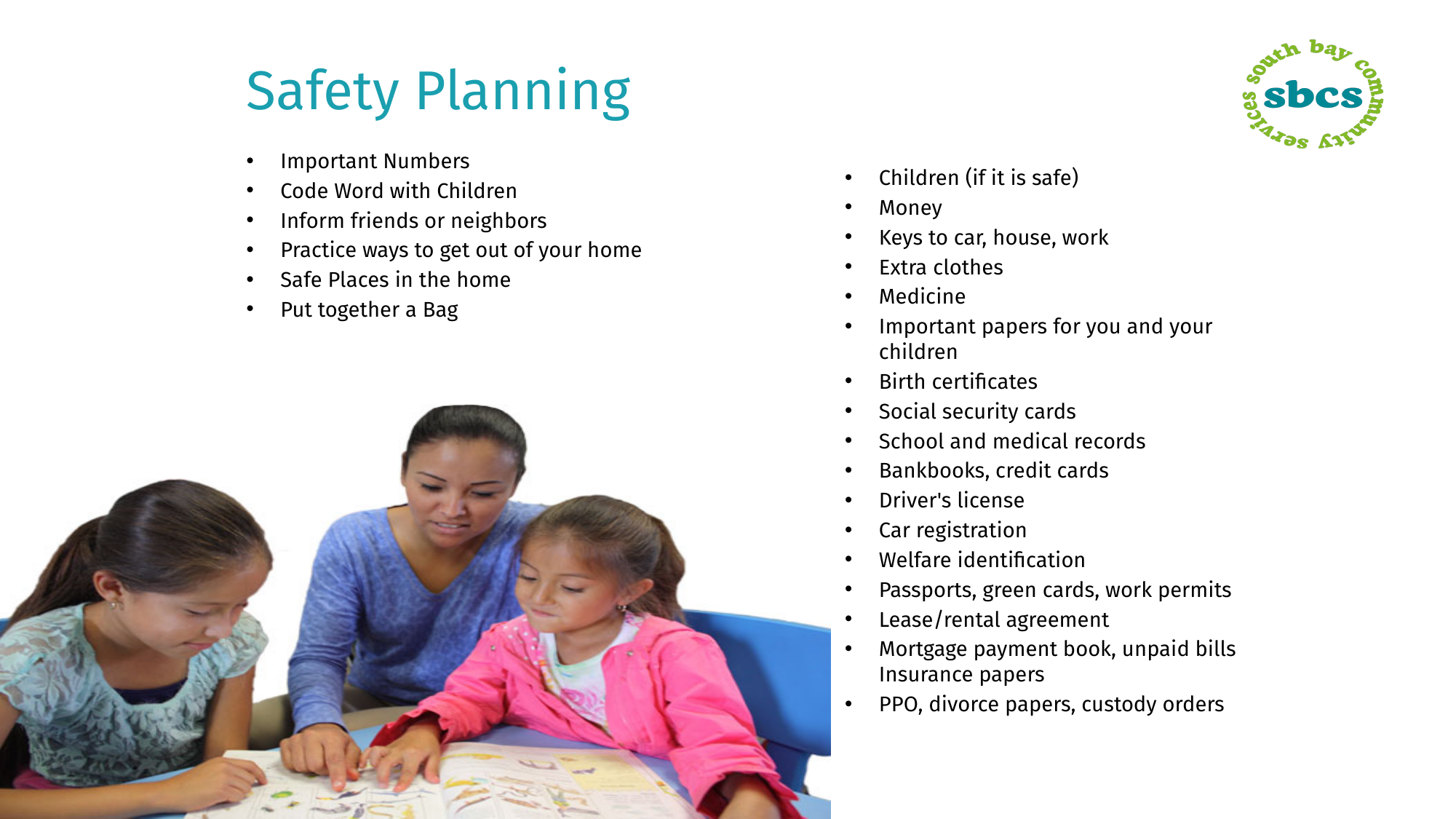

# Safety Planning
Important Numbers
Code Word with Children
Inform friends or neighbors
Practice ways to get out of your home
Safe Places in the home
Put together a Bag
Children (if it is safe)
Money
Keys to car, house, work
Extra clothes
Medicine
Important papers for you and your children
Birth certificates
Social security cards
School and medical records
Bankbooks, credit cards
Driver's license
Car registration
Welfare identification
Passports, green cards, work permits
Lease/rental agreement
Mortgage payment book, unpaid bills
Insurance papers
PPO, divorce papers, custody orders